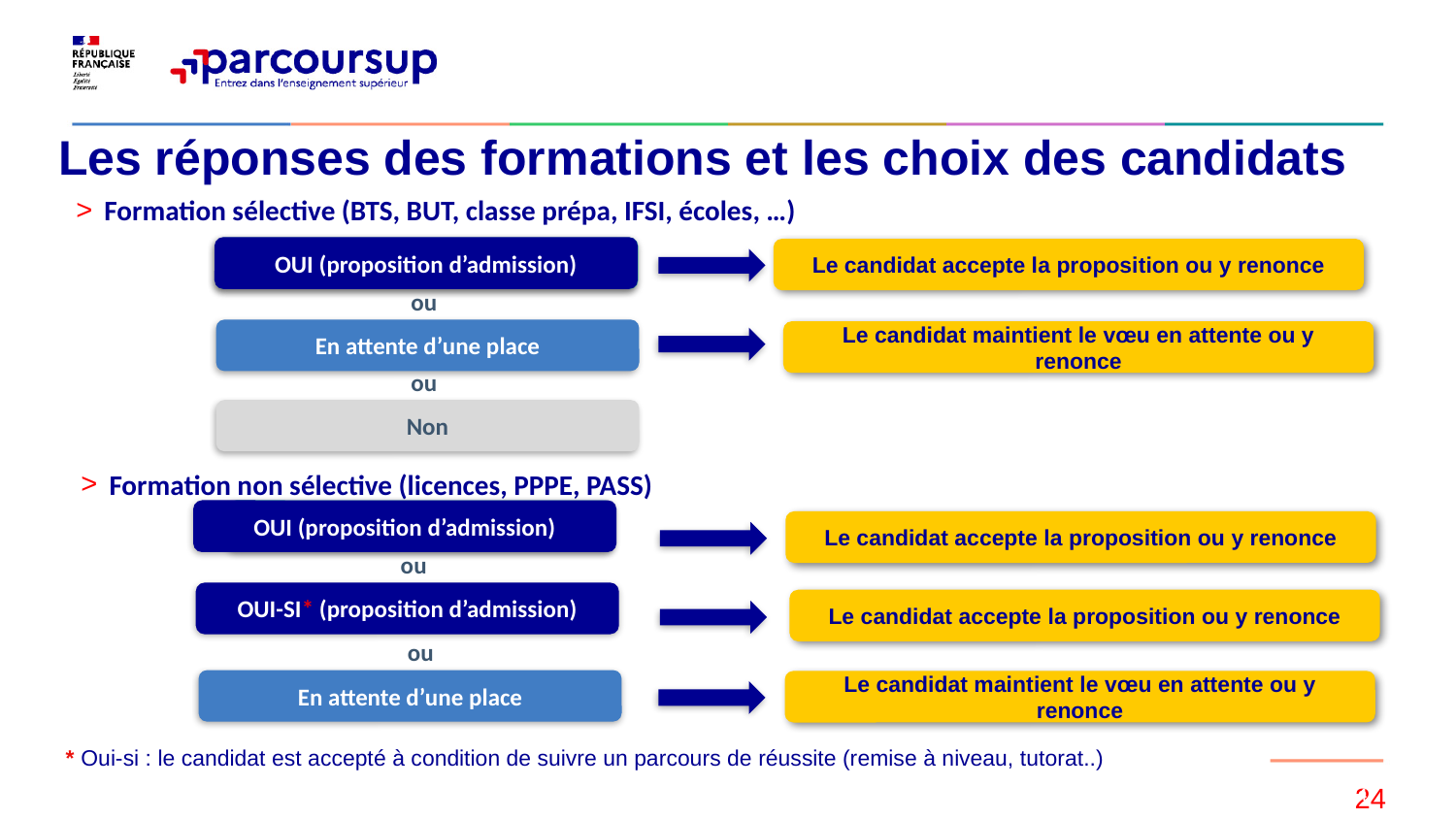

# Les réponses des formations et les choix des candidats

Formation sélective (BTS, BUT, classe prépa, IFSI, écoles, …)

OUI (proposition d’admission)
OUI (proposition d’admission)
Le candidat accepte la proposition ou y renonce

ou
En attente d’une place
Le candidat maintient le vœu en attente ou y renonce

ou
Non
Formation non sélective (licences, PPPE, PASS)
OUI (proposition d’admission)
OUI (proposition d’admission)
Le candidat accepte la proposition ou y renonce

ou
OUI-SI* (proposition d’admission)
Le candidat accepte la proposition ou y renonce

ou
En attente d’une place
Le candidat maintient le vœu en attente ou y renonce

* Oui-si : le candidat est accepté à condition de suivre un parcours de réussite (remise à niveau, tutorat..)

24
24
10/01/2025